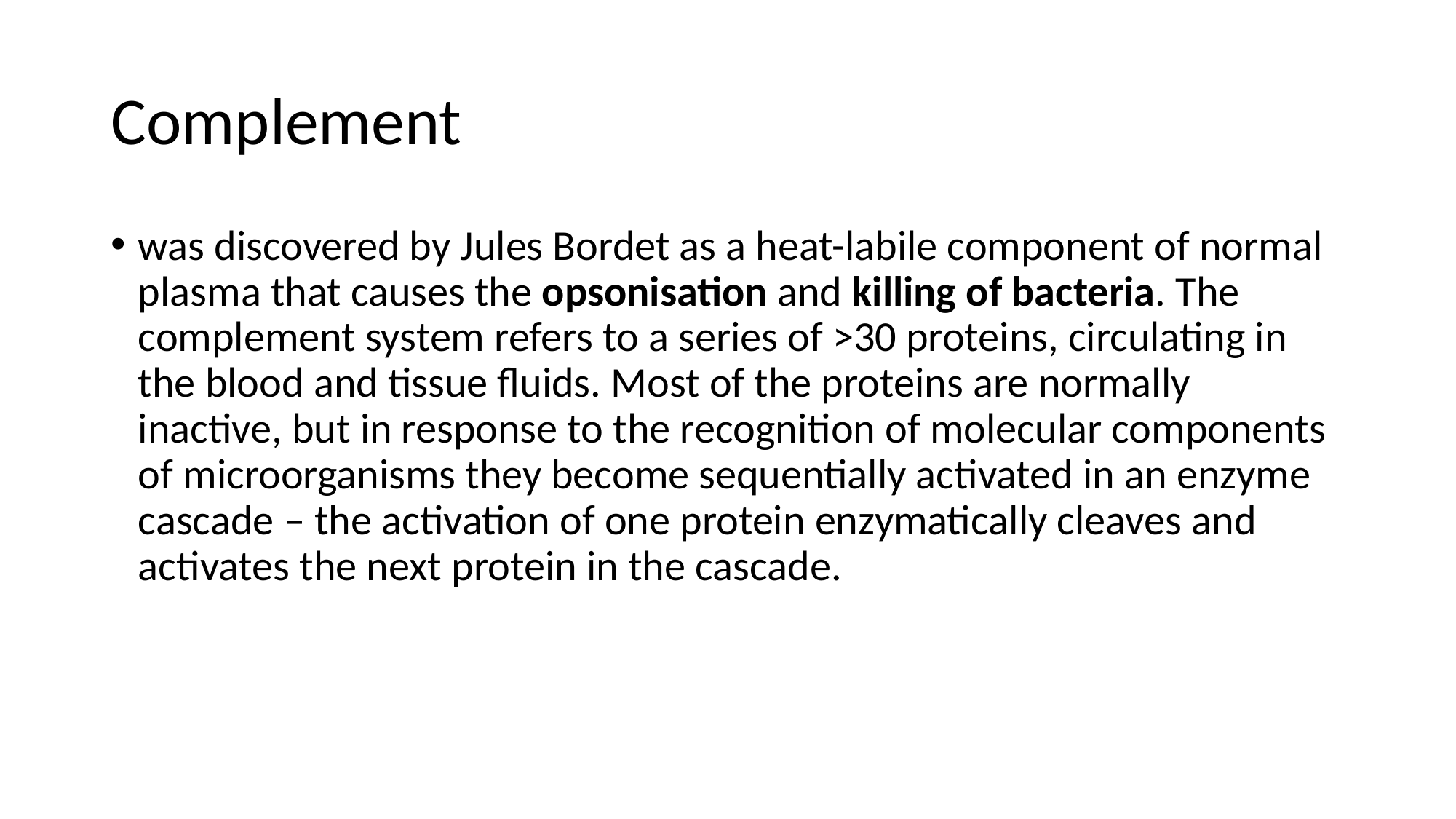

# Complement
was discovered by Jules Bordet as a heat-labile component of normal plasma that causes the opsonisation and killing of bacteria. The complement system refers to a series of >30 proteins, circulating in the blood and tissue fluids. Most of the proteins are normally inactive, but in response to the recognition of molecular components of microorganisms they become sequentially activated in an enzyme cascade – the activation of one protein enzymatically cleaves and activates the next protein in the cascade.